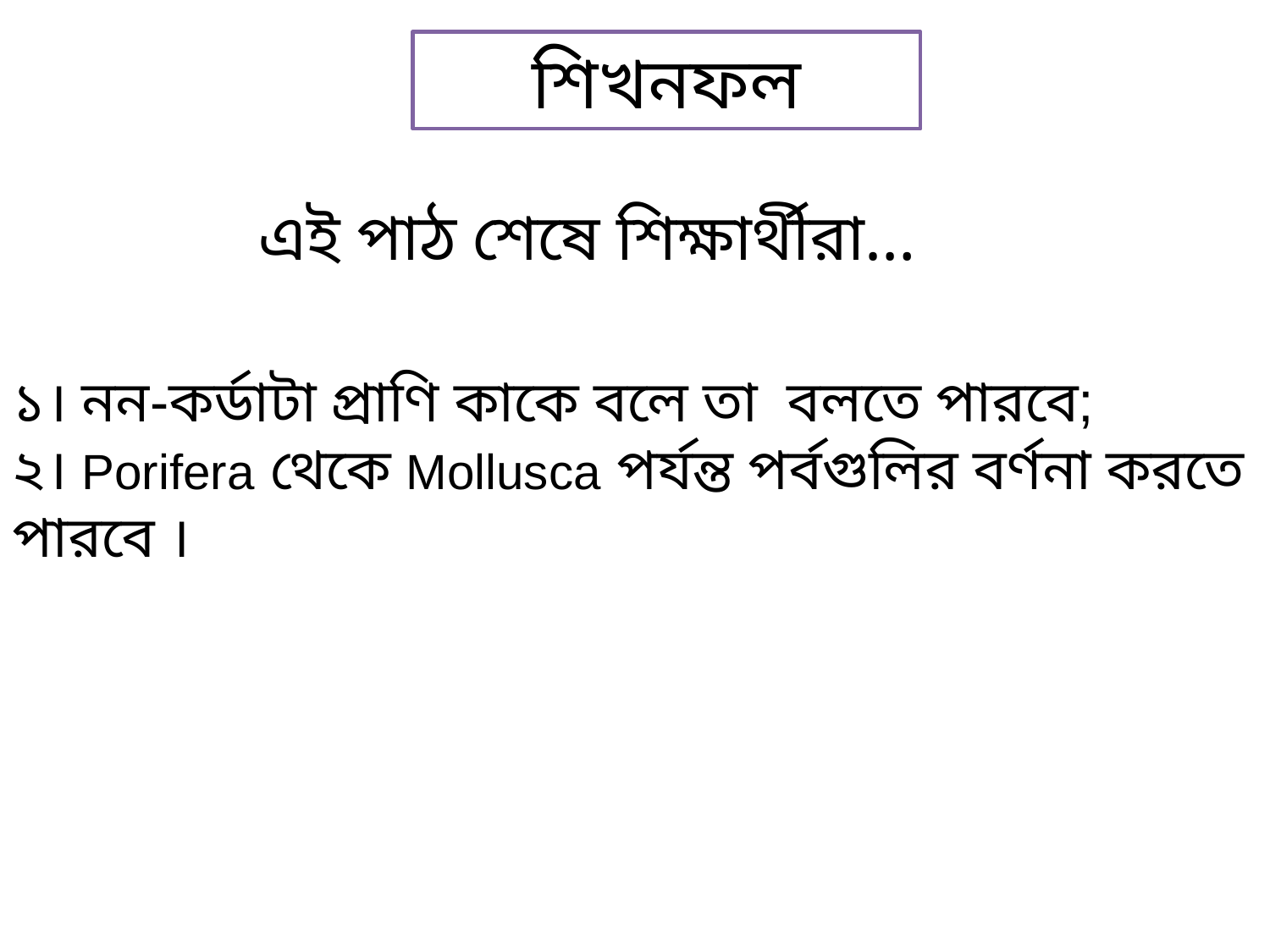

শিখনফল
এই পাঠ শেষে শিক্ষার্থীরা…
১। নন-কর্ডাটা প্রাণি কাকে বলে তা  বলতে পারবে;
২। Porifera থেকে Mollusca পর্যন্ত পর্বগুলির বর্ণনা করতে পারবে ।